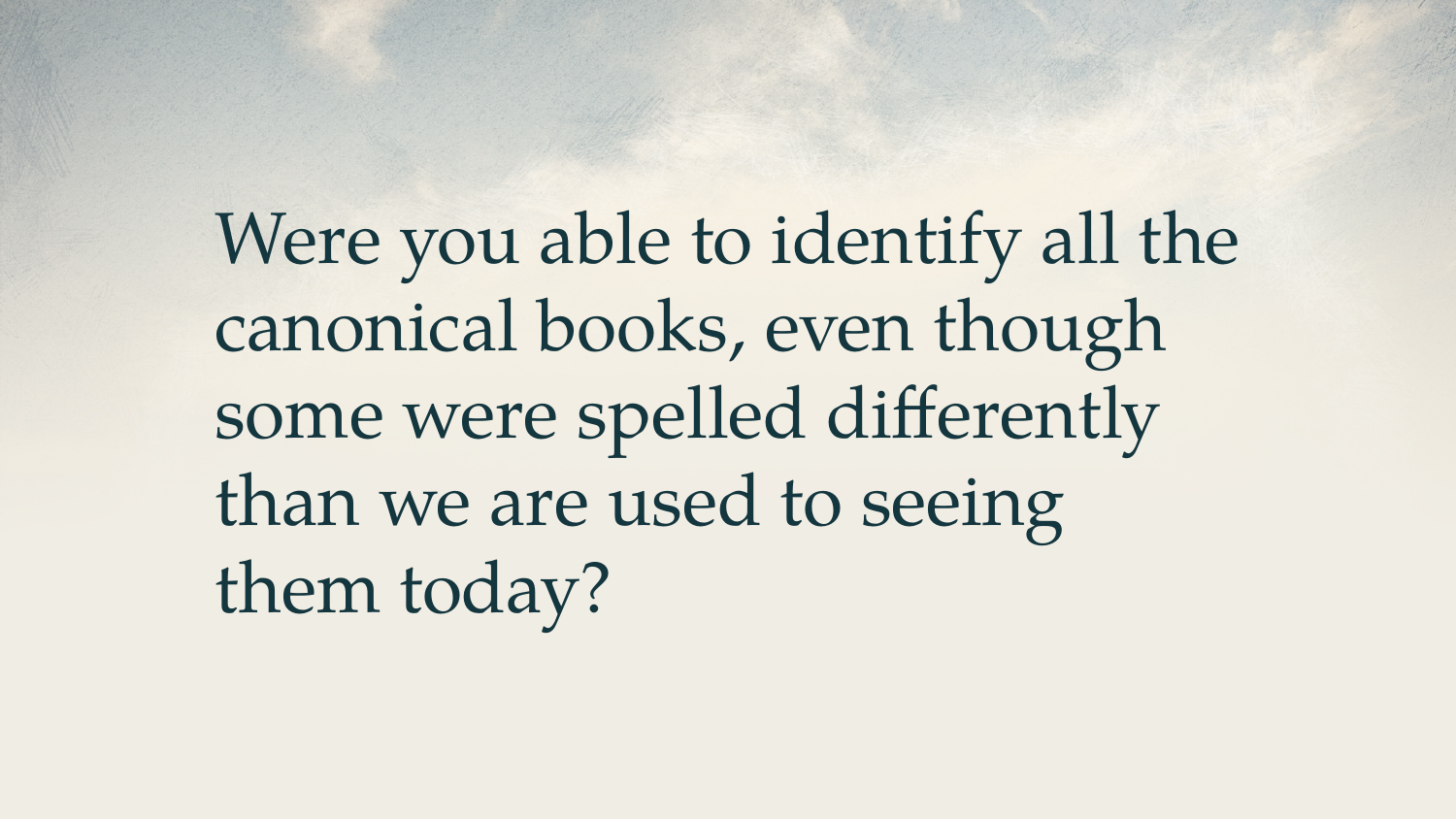

Were you able to identify all the canonical books, even though some were spelled differently than we are used to seeing them today?